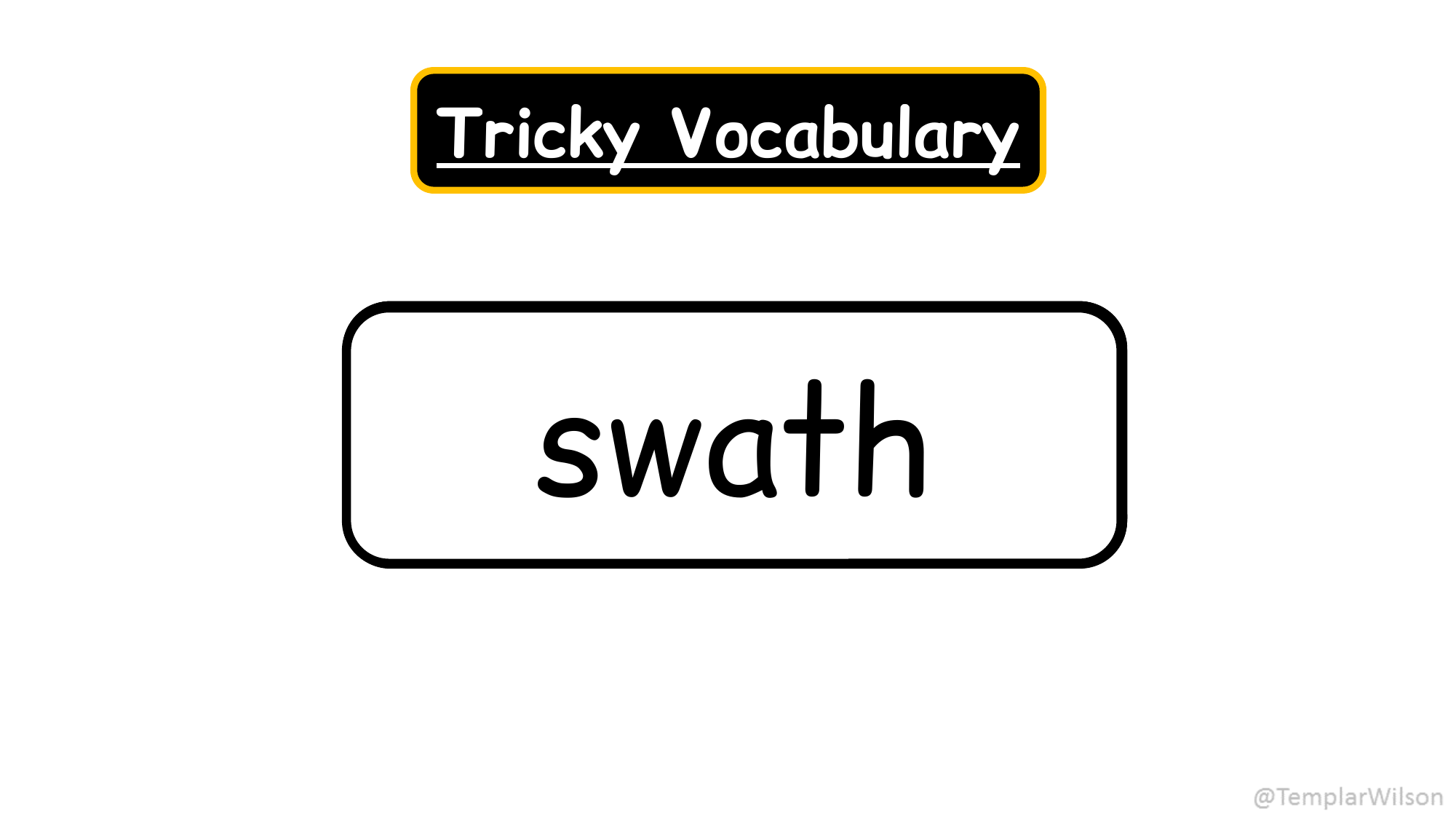

Tricky Vocabulary
palisade
moustache
skirmish
stallion
furrows
swath
Earl
raider